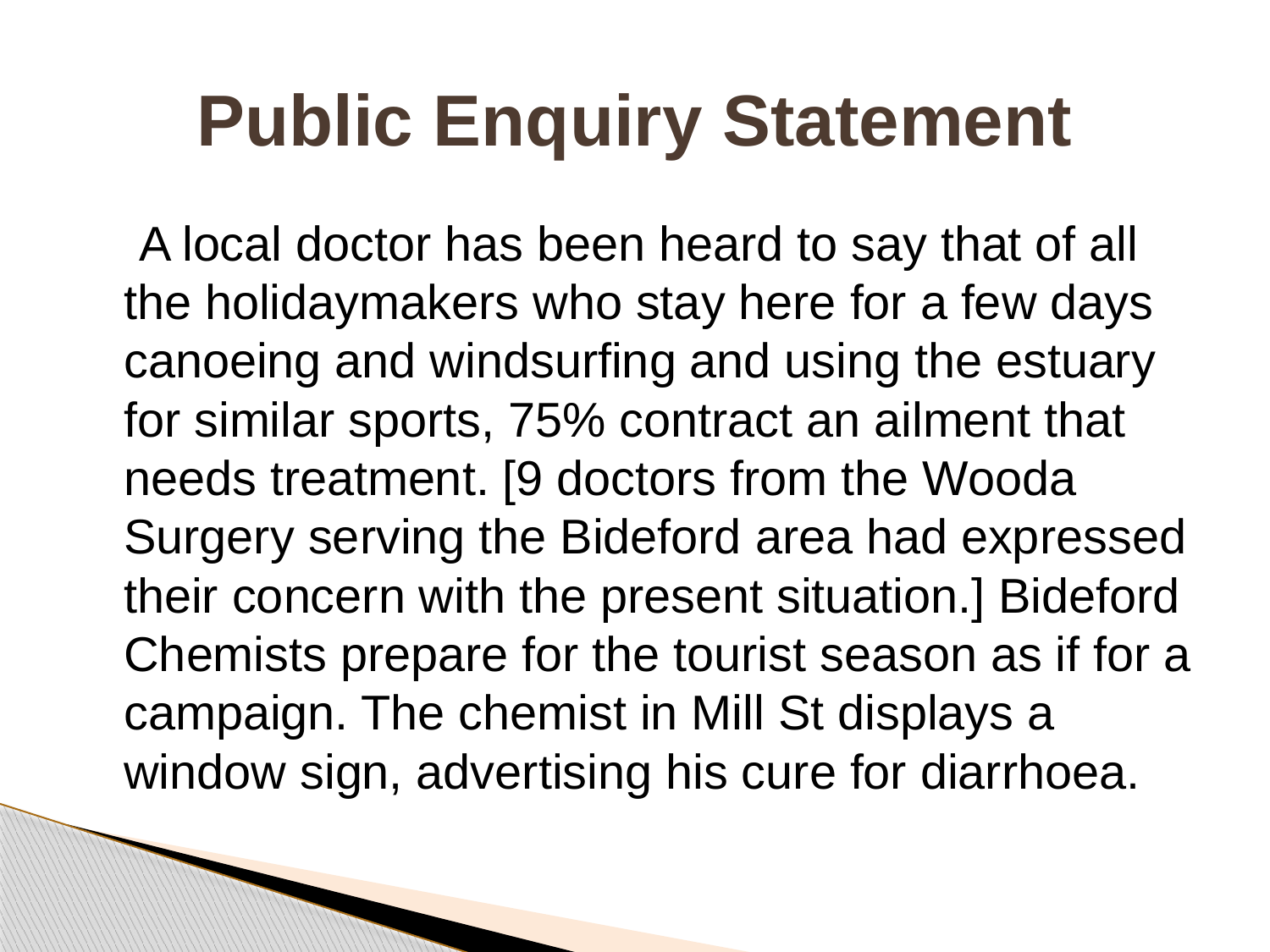

# Public Enquiry Statement
     A local doctor has been heard to say that of all the holidaymakers who stay here for a few days canoeing and windsurfing and using the estuary for similar sports, 75% contract an ailment that needs treatment. [9 doctors from the Wooda Surgery serving the Bideford area had expressed their concern with the present situation.] Bideford Chemists prepare for the tourist season as if for a campaign. The chemist in Mill St displays a window sign, advertising his cure for diarrhoea.